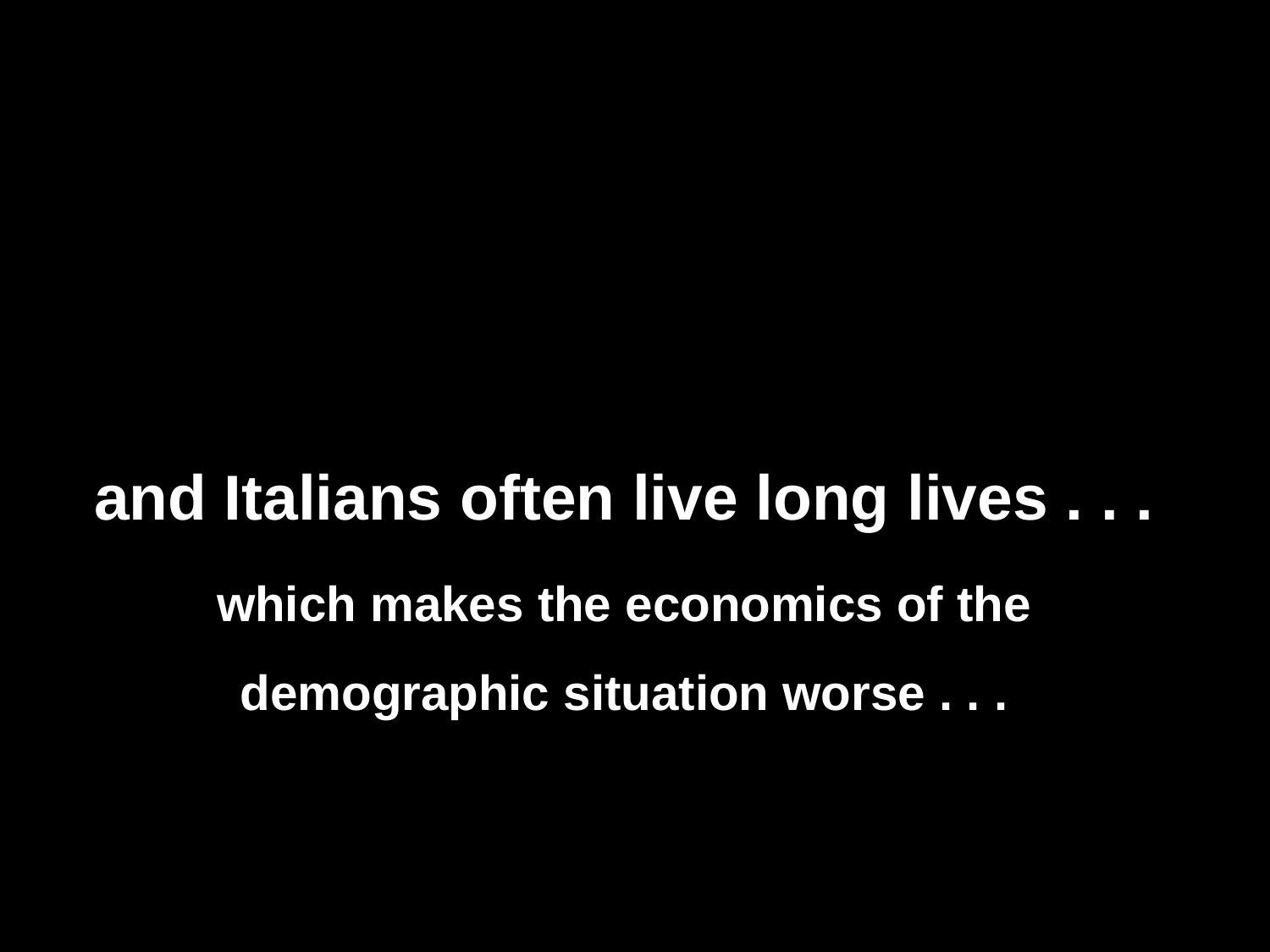

and Italians often live long lives . . .
which makes the economics of the demographic situation worse . . .